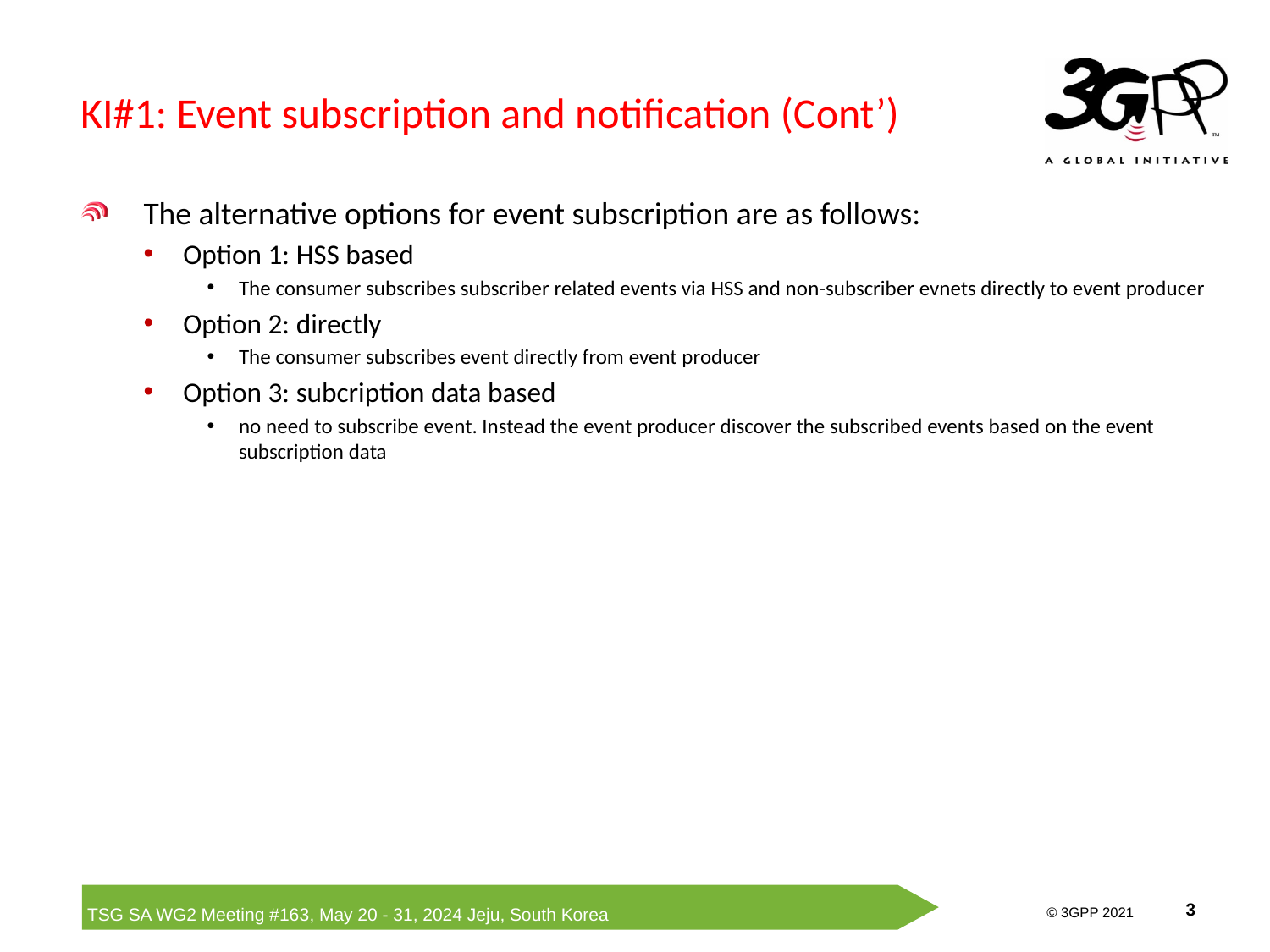

# KI#1: Event subscription and notification (Cont’)
The alternative options for event subscription are as follows:
Option 1: HSS based
The consumer subscribes subscriber related events via HSS and non-subscriber evnets directly to event producer
Option 2: directly
The consumer subscribes event directly from event producer
Option 3: subcription data based
no need to subscribe event. Instead the event producer discover the subscribed events based on the event subscription data